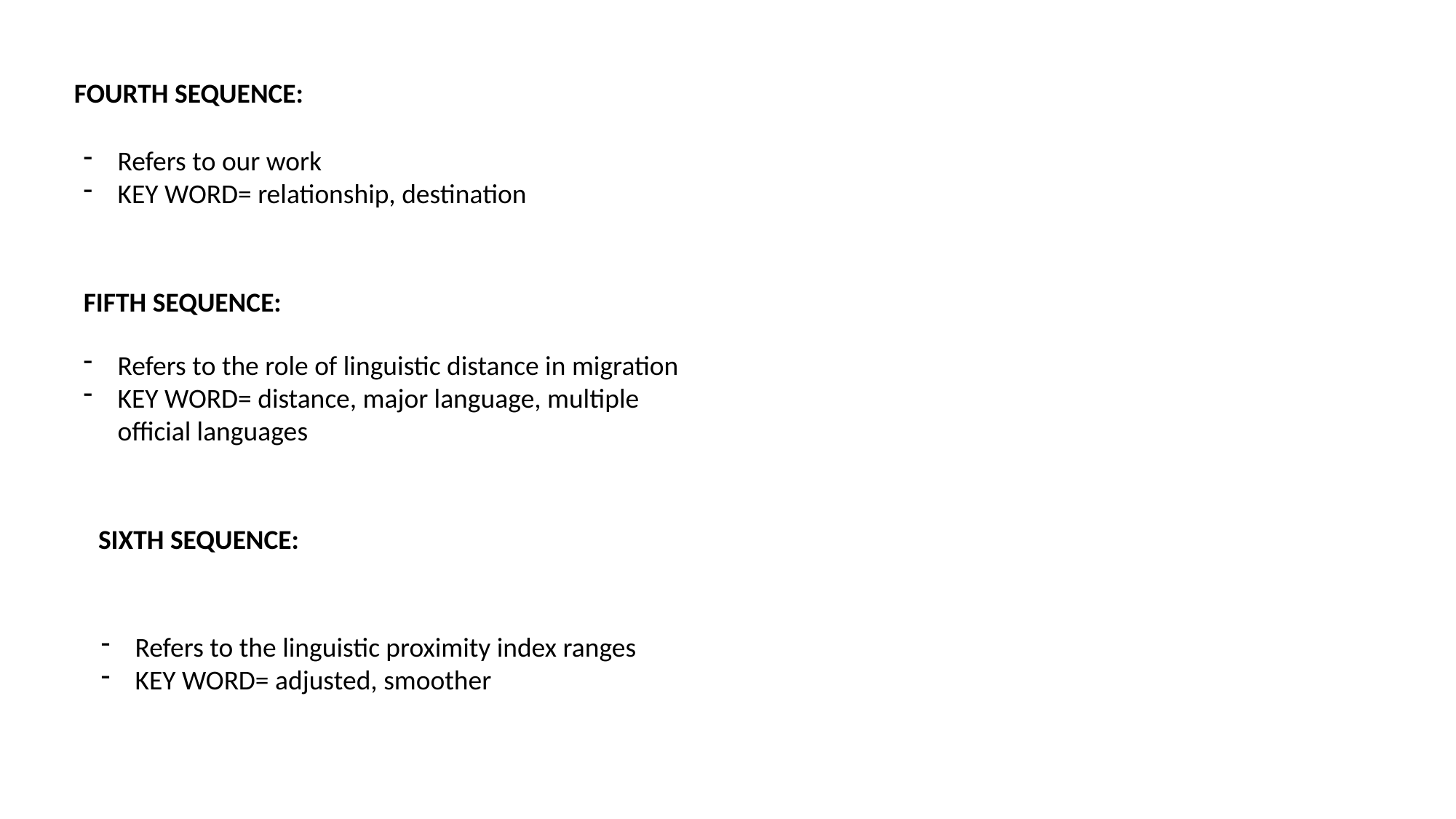

FOURTH SEQUENCE:
Refers to our work
KEY WORD= relationship, destination
FIFTH SEQUENCE:
Refers to the role of linguistic distance in migration
KEY WORD= distance, major language, multiple official languages
SIXTH SEQUENCE:
Refers to the linguistic proximity index ranges
KEY WORD= adjusted, smoother